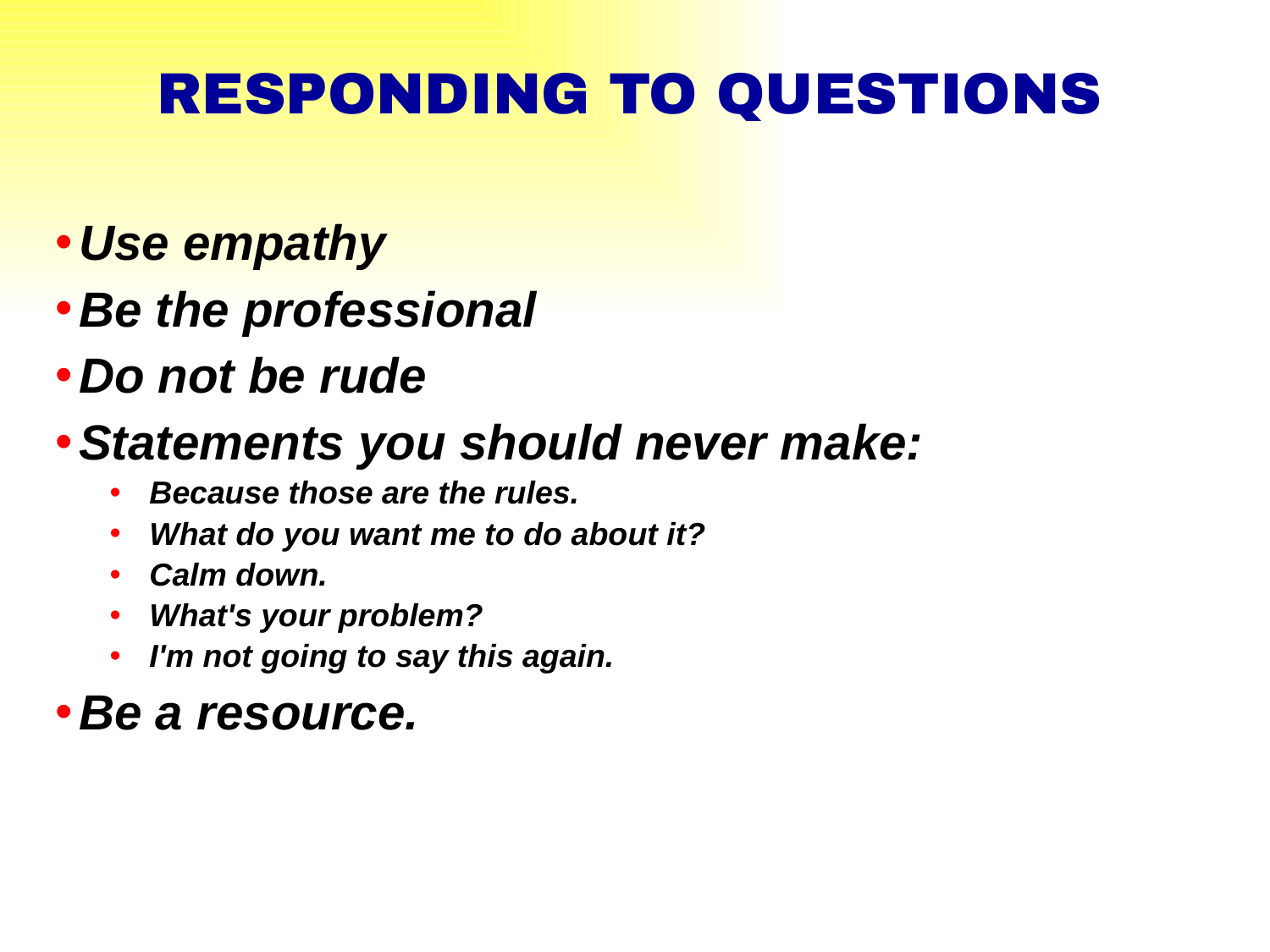

# RESPONDING TO QUESTIONS
Use empathy
Be the professional
Do not be rude
Statements you should never make:
Because those are the rules.
What do you want me to do about it?
Calm down.
What's your problem?
I'm not going to say this again.
Be a resource.